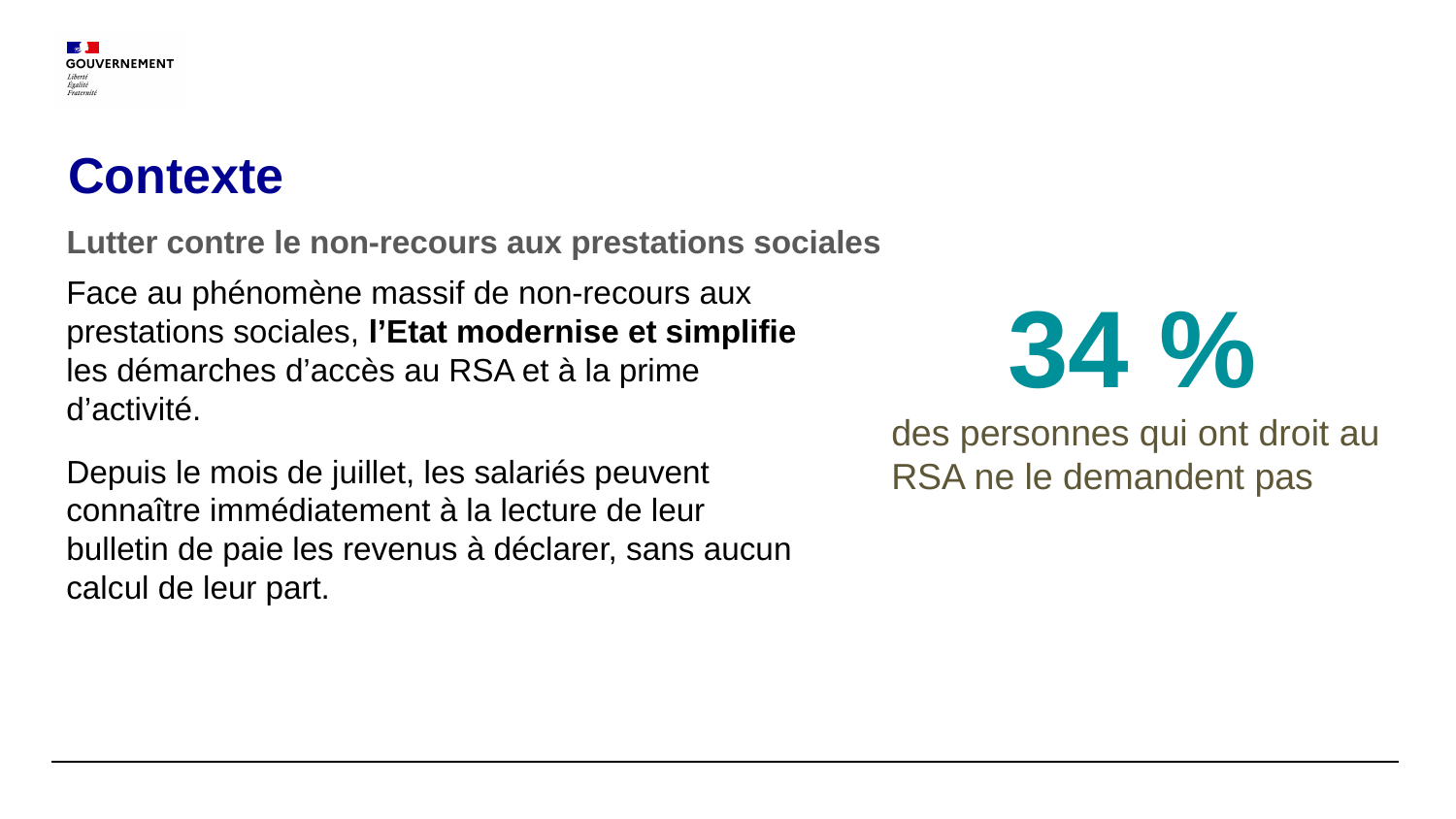

# Contexte
Lutter contre le non-recours aux prestations sociales
Face au phénomène massif de non-recours aux prestations sociales, l’Etat modernise et simplifie les démarches d’accès au RSA et à la prime d’activité.
Depuis le mois de juillet, les salariés peuvent connaître immédiatement à la lecture de leur bulletin de paie les revenus à déclarer, sans aucun calcul de leur part.
34 %
des personnes qui ont droit au RSA ne le demandent pas